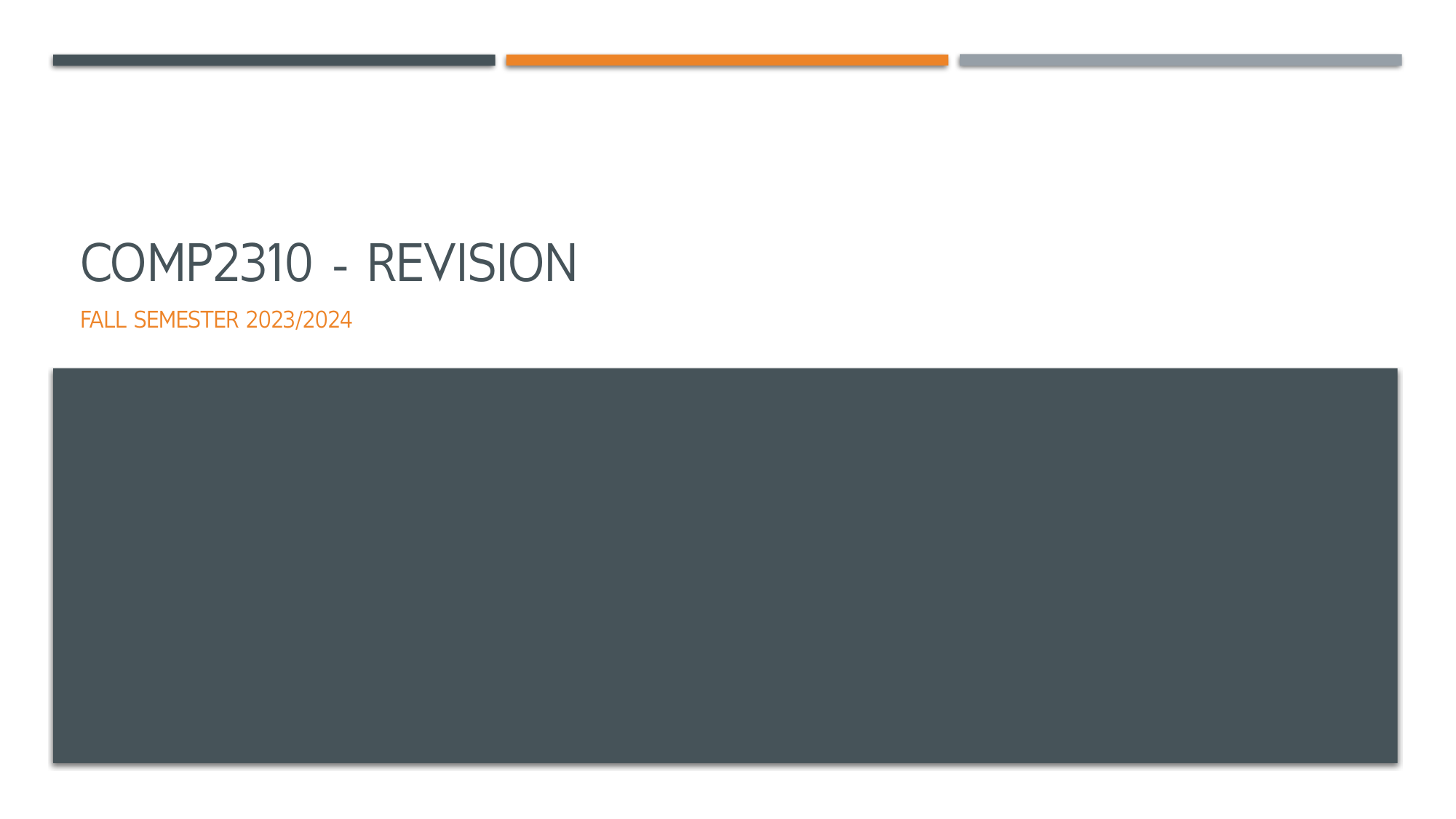

# COMP2310 - revision
Fall semester 2023/2024